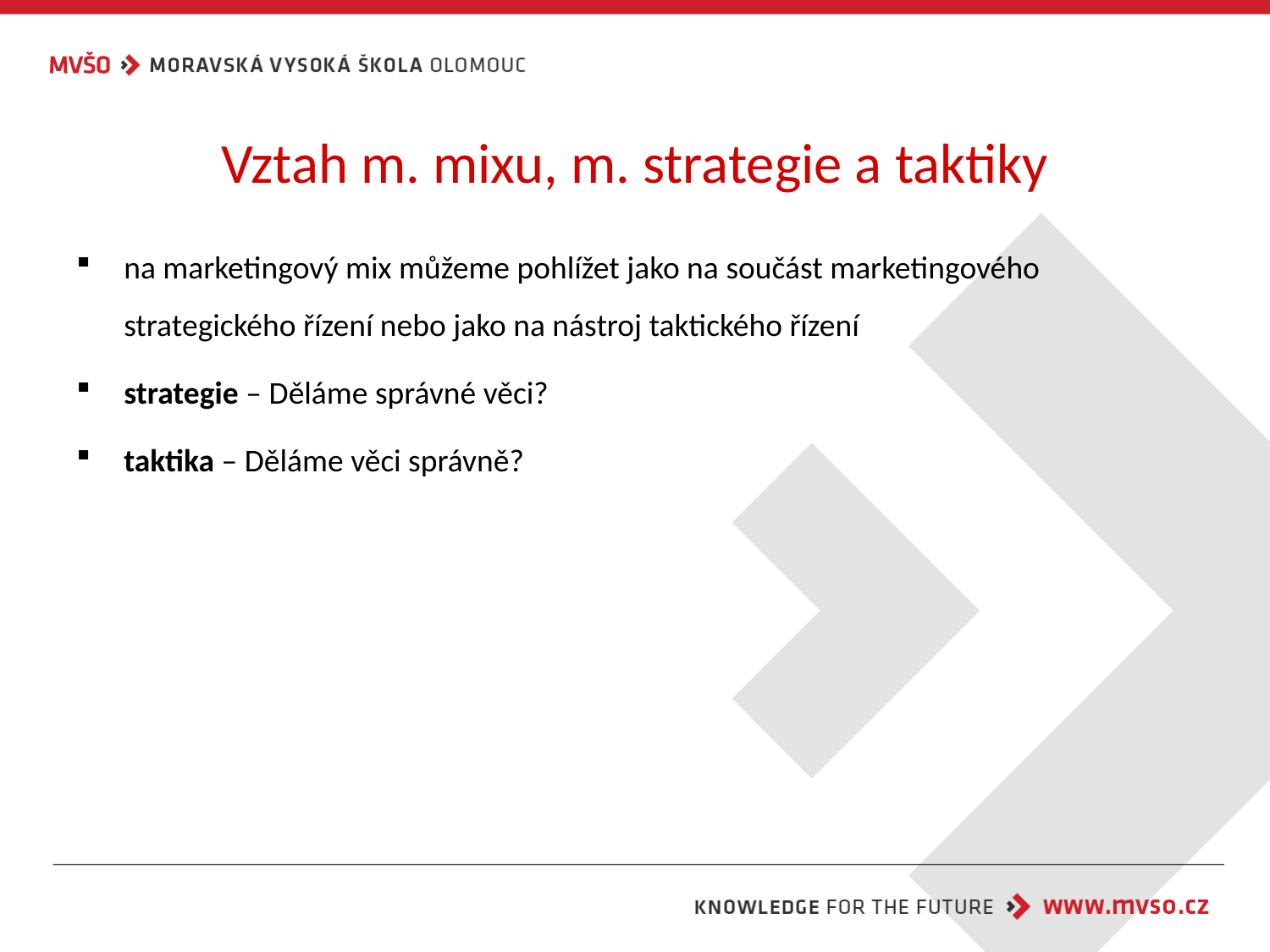

# Vztah m. mixu, m. strategie a taktiky
na marketingový mix můžeme pohlížet jako na součást marketingového strategického řízení nebo jako na nástroj taktického řízení
strategie – Děláme správné věci?
taktika – Děláme věci správně?